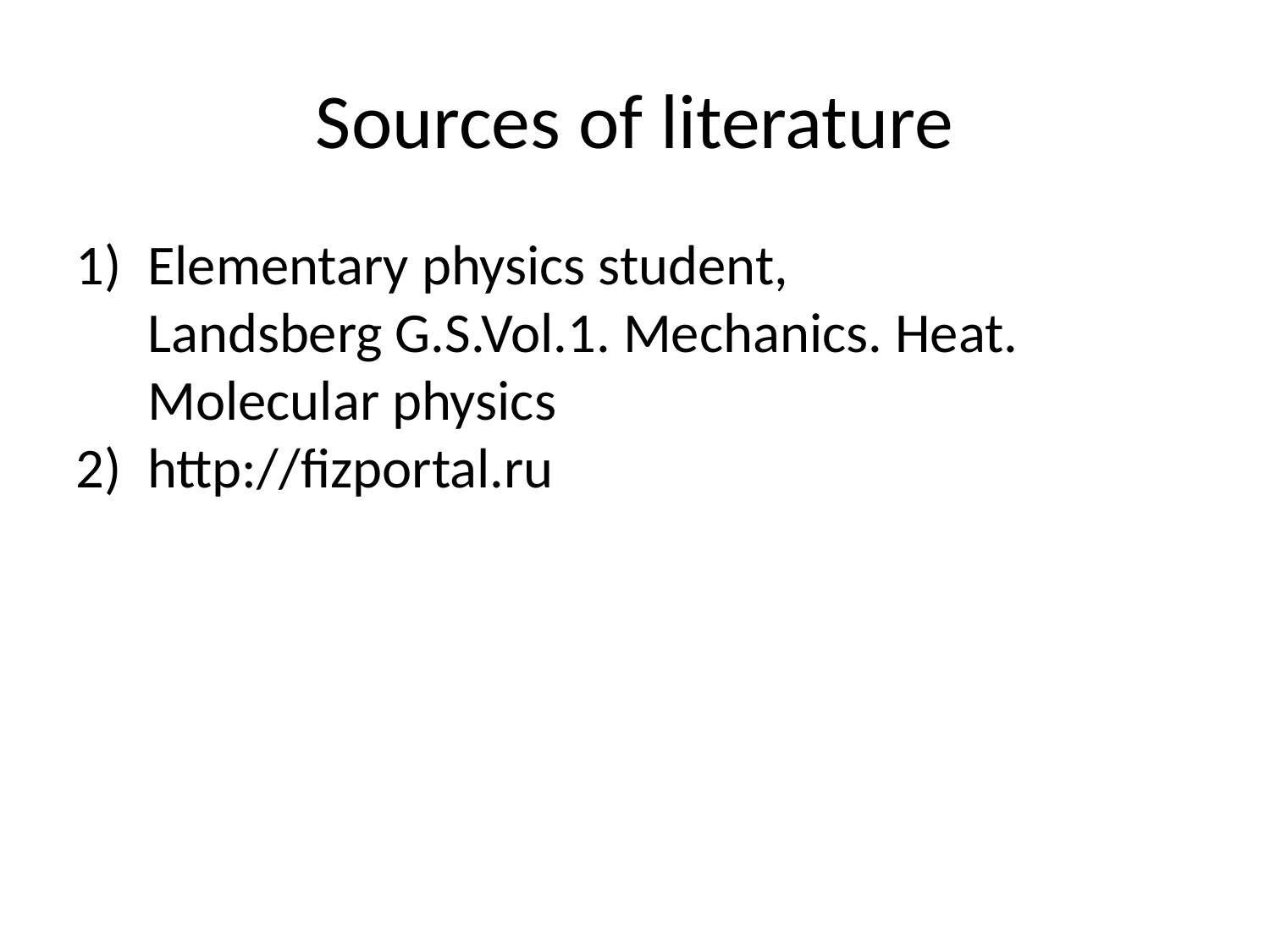

Sources of literature
Elementary physics student, 		Landsberg G.S.Vol.1. Mechanics. Heat. Molecular physics
http://fizportal.ru